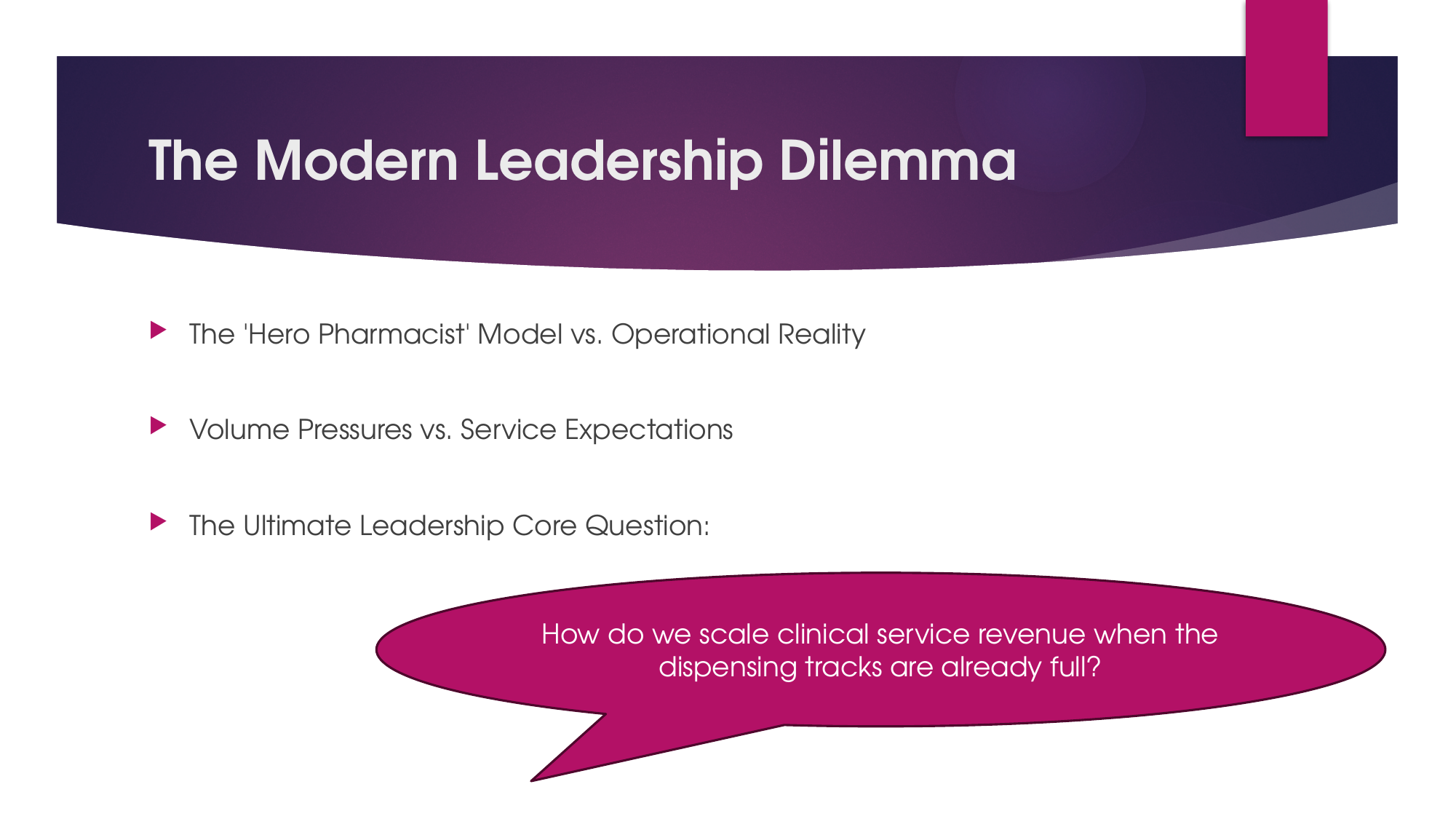

# The Modern Leadership Dilemma
The 'Hero Pharmacist' Model vs. Operational Reality

Volume Pressures vs. Service Expectations

The Ultimate Leadership Core Question:

How do we scale clinical service revenue when the dispensing tracks are already full?